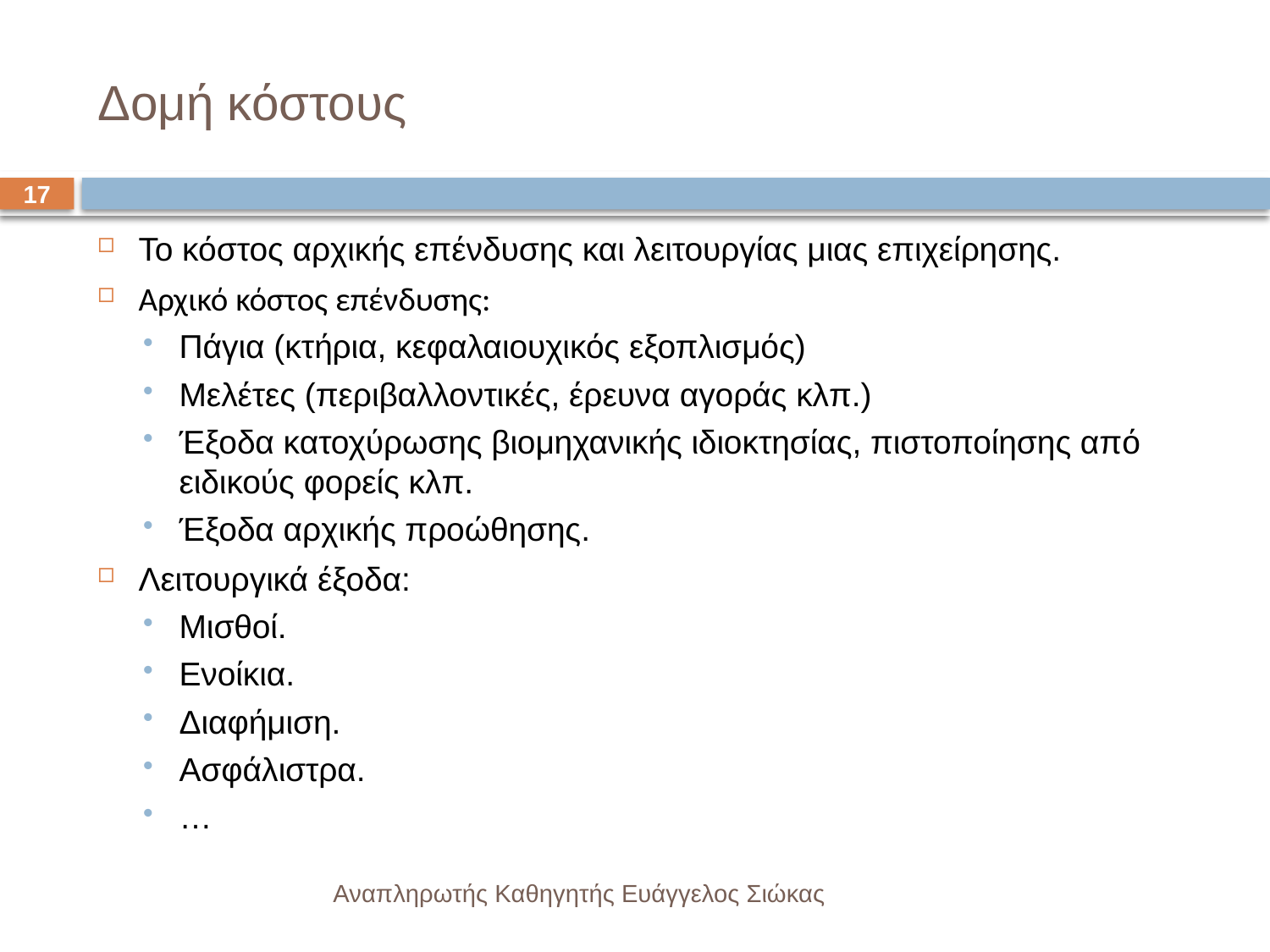

# Δομή κόστους
17
Το κόστος αρχικής επένδυσης και λειτουργίας μιας επιχείρησης.
Αρχικό κόστος επένδυσης:
Πάγια (κτήρια, κεφαλαιουχικός εξοπλισμός)
Μελέτες (περιβαλλοντικές, έρευνα αγοράς κλπ.)
Έξοδα κατοχύρωσης βιομηχανικής ιδιοκτησίας, πιστοποίησης από ειδικούς φορείς κλπ.
Έξοδα αρχικής προώθησης.
Λειτουργικά έξοδα:
Μισθοί.
Ενοίκια.
Διαφήμιση.
Ασφάλιστρα.
…
Αναπληρωτής Καθηγητής Ευάγγελος Σιώκας